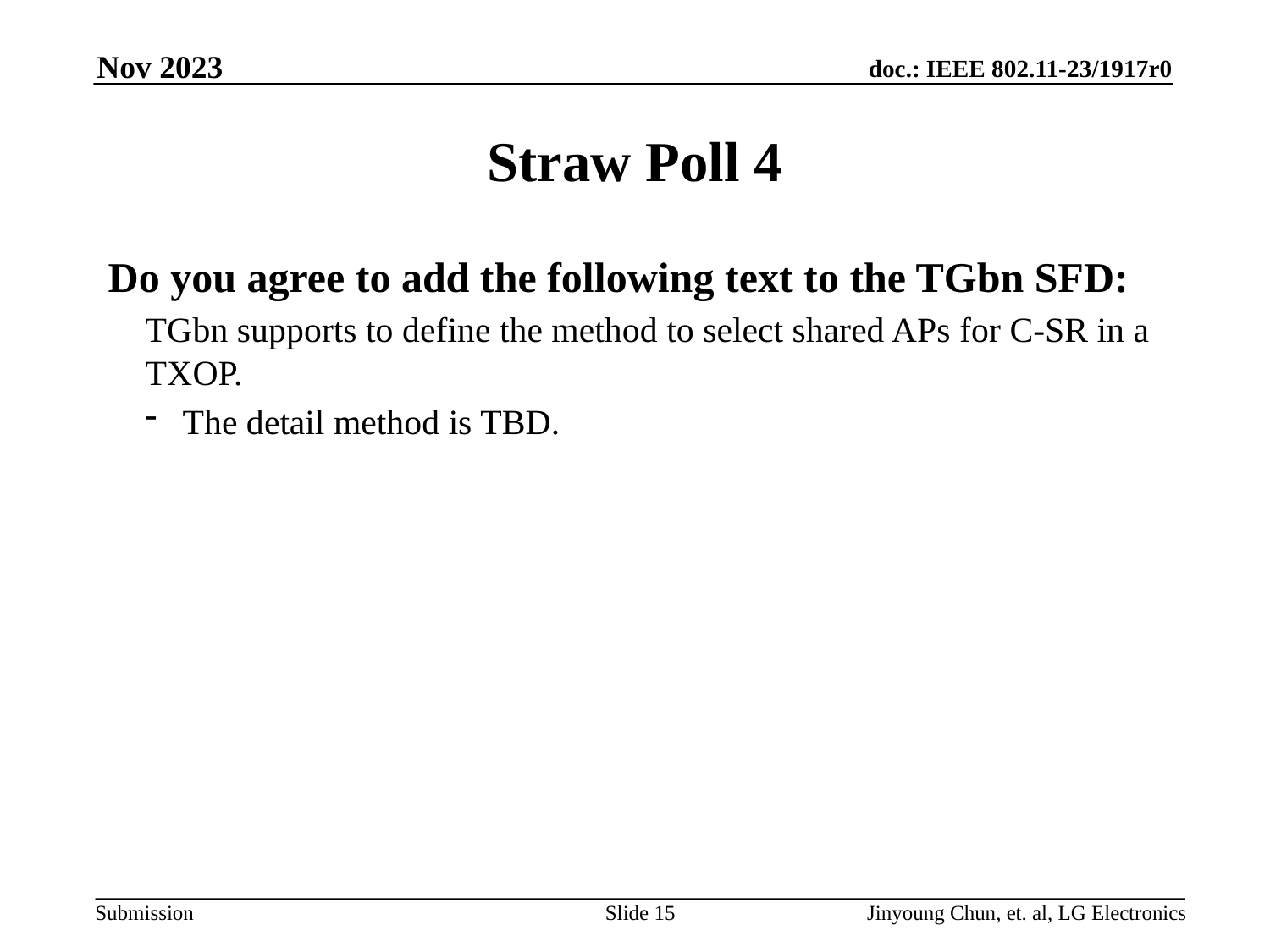

Nov 2023
# Straw Poll 4
Do you agree to add the following text to the TGbn SFD:
TGbn supports to define the method to select shared APs for C-SR in a TXOP.
The detail method is TBD.

Slide 15
Jinyoung Chun, et. al, LG Electronics